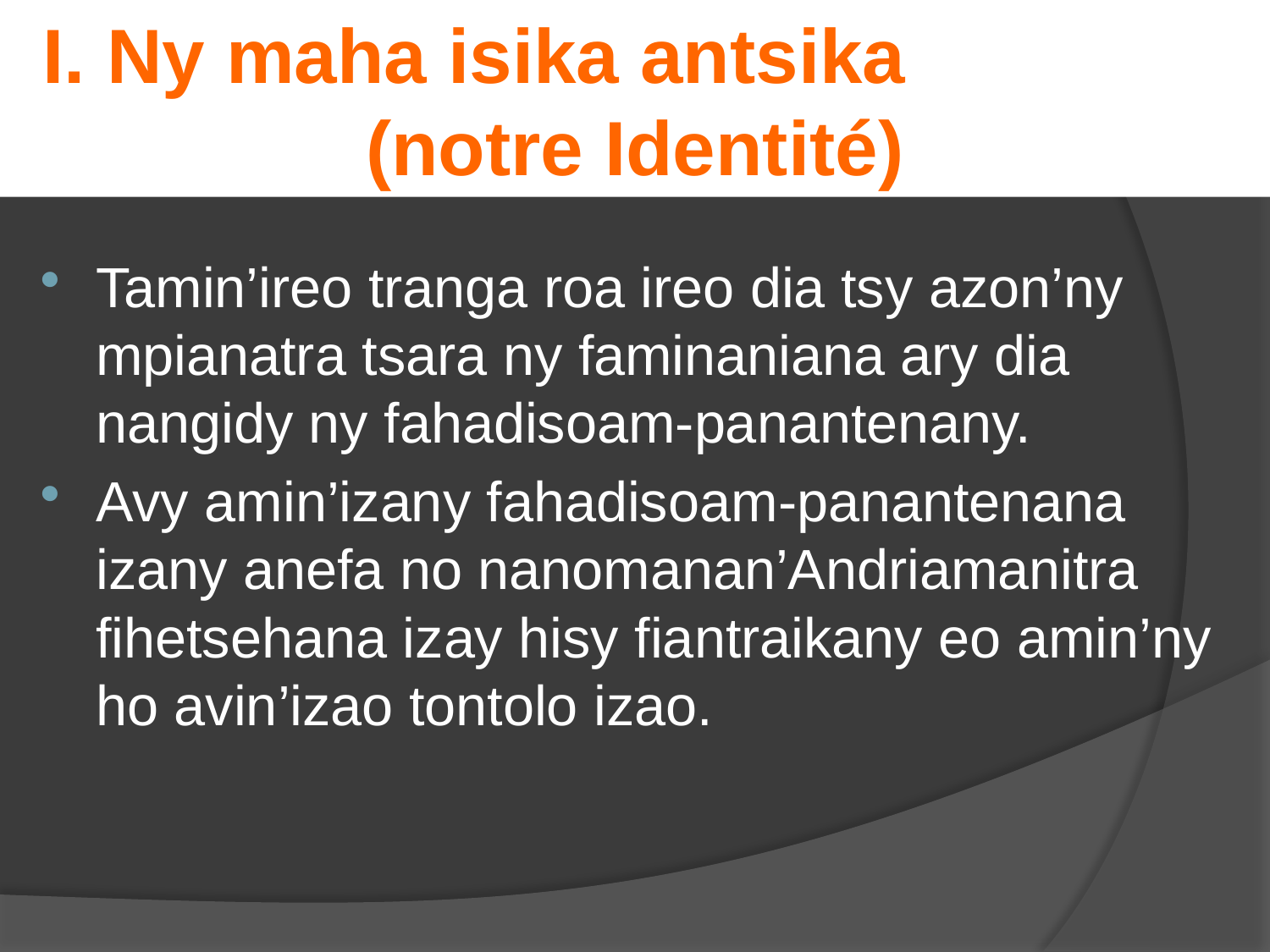

# I. Ny maha isika antsika                (notre Identité)
Tamin’ireo tranga roa ireo dia tsy azon’ny mpianatra tsara ny faminaniana ary dia nangidy ny fahadisoam-panantenany.
Avy amin’izany fahadisoam-panantenana izany anefa no nanomanan’Andriamanitra fihetsehana izay hisy fiantraikany eo amin’ny ho avin’izao tontolo izao.